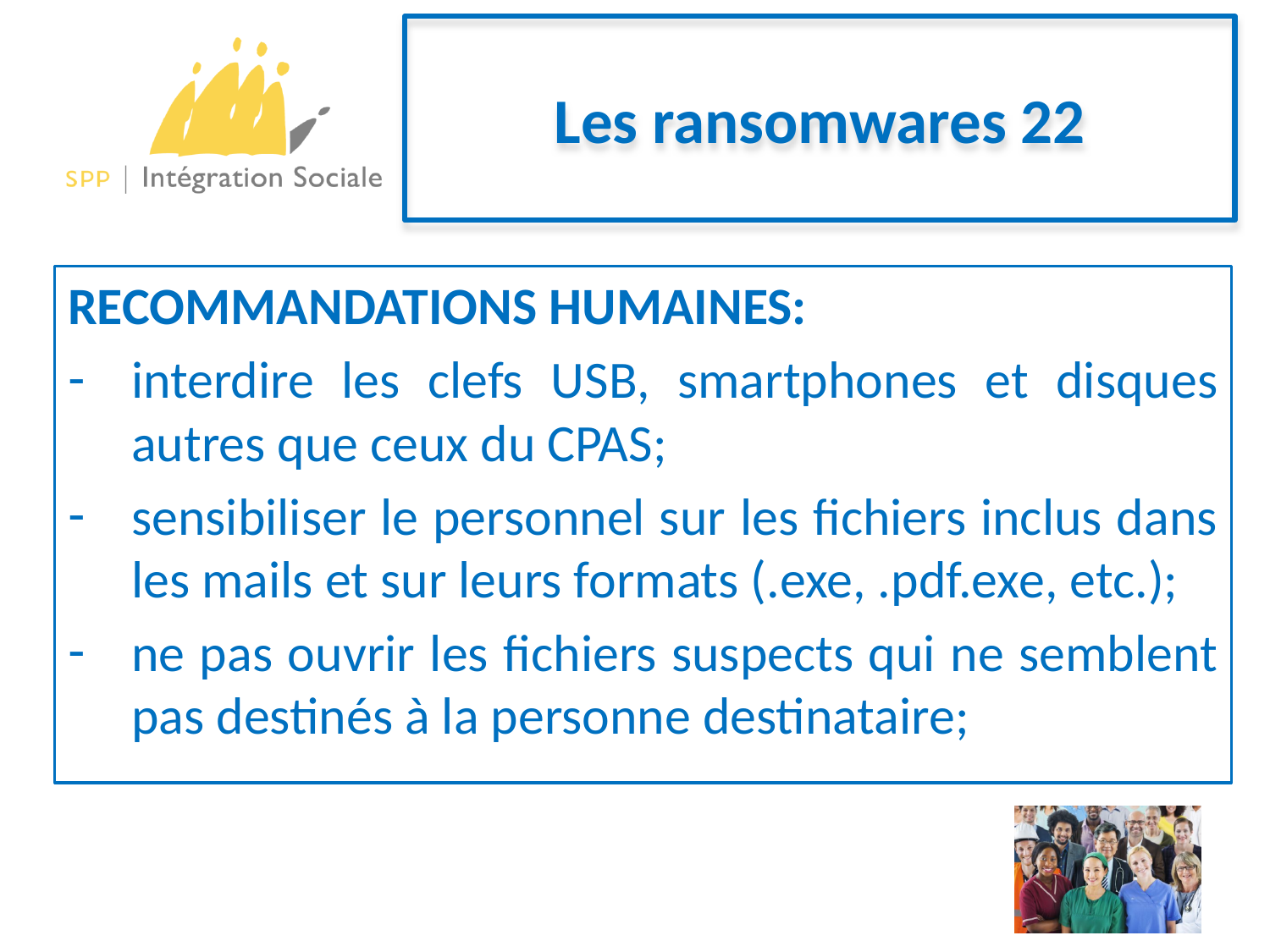

# Les ransomwares 22
RECOMMANDATIONS HUMAINES:
interdire les clefs USB, smartphones et disques autres que ceux du CPAS;
sensibiliser le personnel sur les fichiers inclus dans les mails et sur leurs formats (.exe, .pdf.exe, etc.);
ne pas ouvrir les fichiers suspects qui ne semblent pas destinés à la personne destinataire;